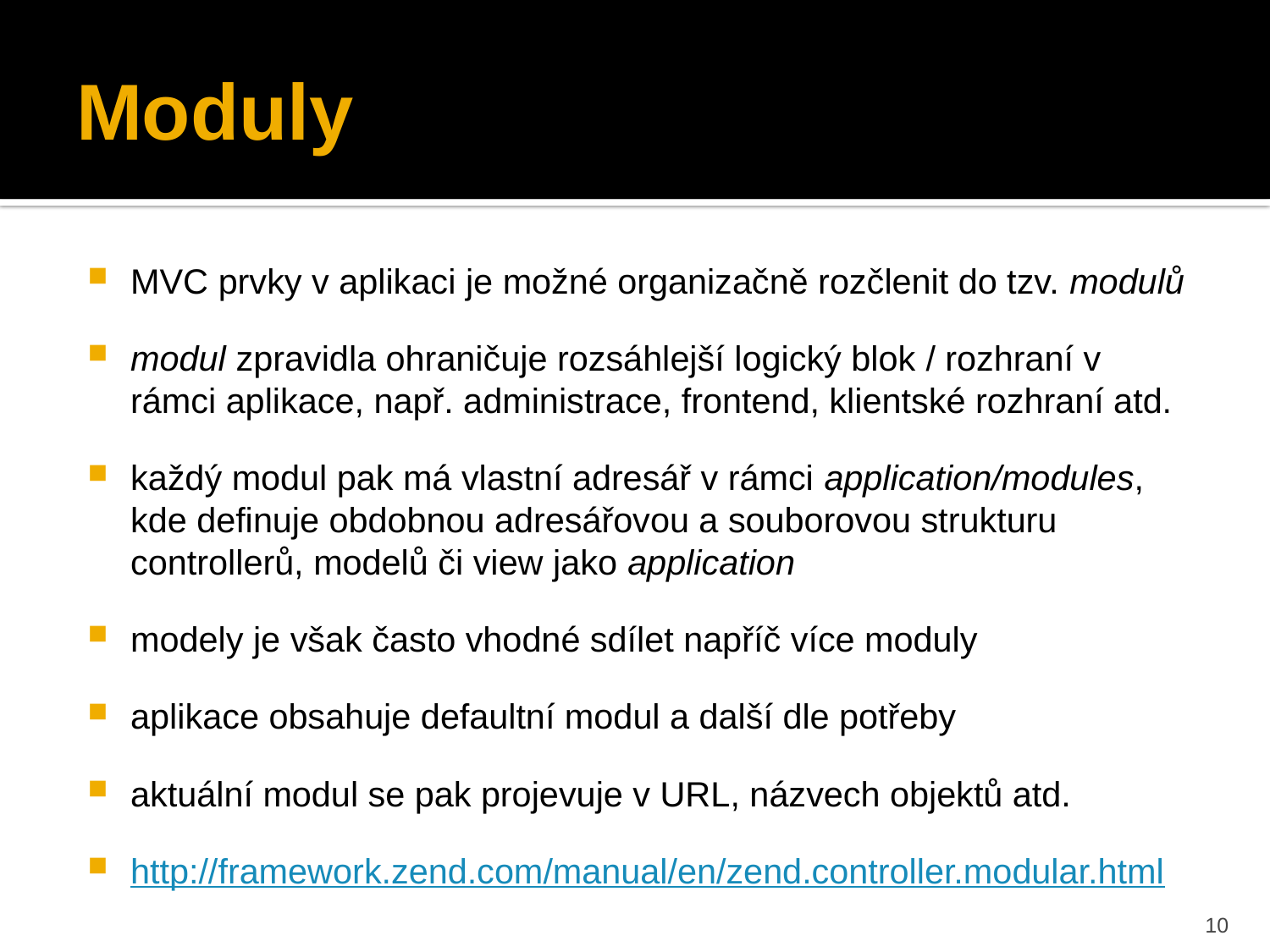

# Moduly
MVC prvky v aplikaci je možné organizačně rozčlenit do tzv. modulů
modul zpravidla ohraničuje rozsáhlejší logický blok / rozhraní v rámci aplikace, např. administrace, frontend, klientské rozhraní atd.
každý modul pak má vlastní adresář v rámci application/modules, kde definuje obdobnou adresářovou a souborovou strukturu controllerů, modelů či view jako application
modely je však často vhodné sdílet napříč více moduly
aplikace obsahuje defaultní modul a další dle potřeby
aktuální modul se pak projevuje v URL, názvech objektů atd.
http://framework.zend.com/manual/en/zend.controller.modular.html
10